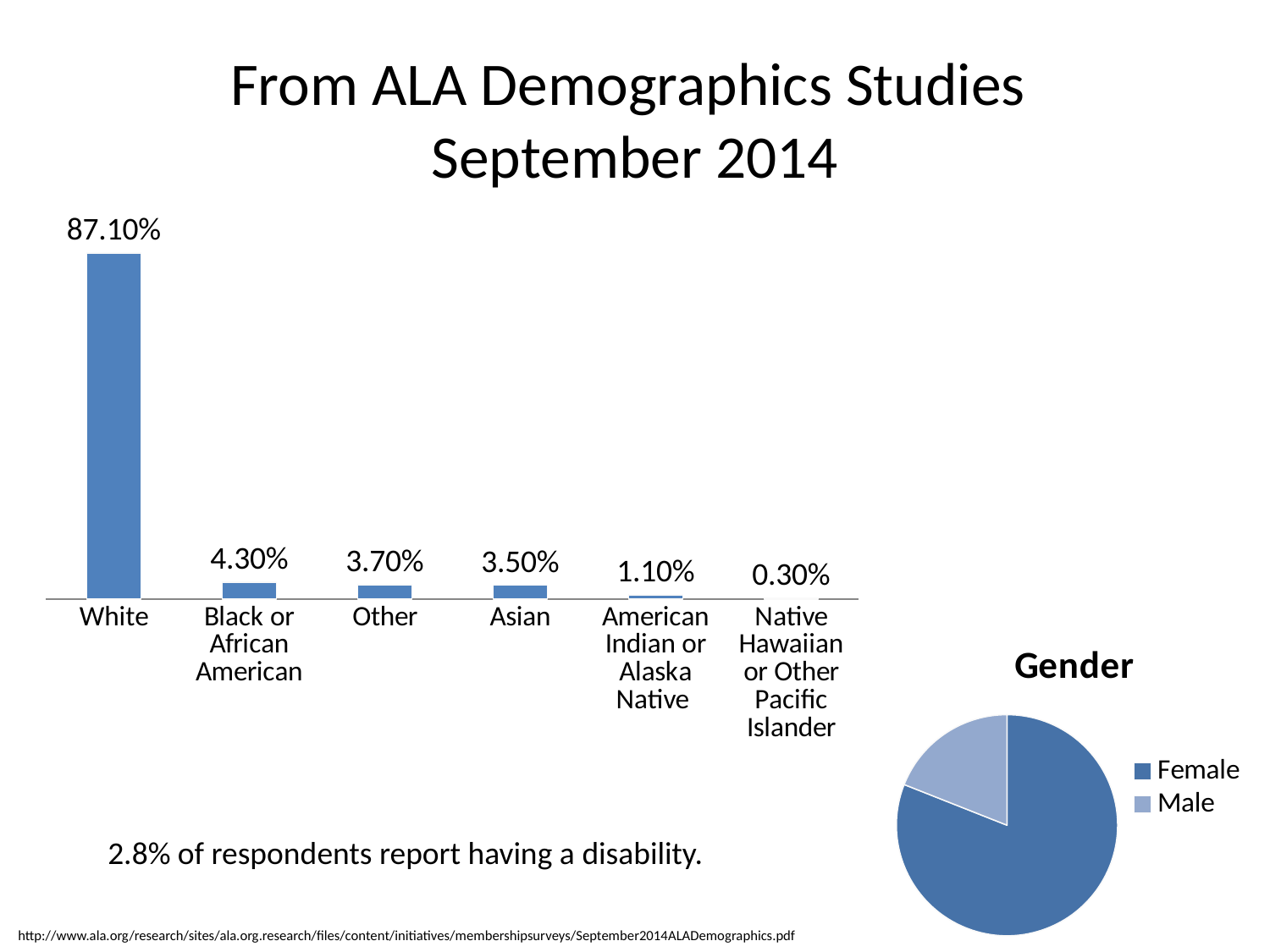

# From ALA Demographics Studies September 2014

### Chart

| Category | ALA Demographics |
|---|---|
| White | 0.871 |
| Black or African American | 0.043 |
| Other | 0.037 |
| Asian | 0.035 |
| American Indian or Alaska Native  | 0.011 |
| Native Hawaiian or Other Pacific Islander | 0.003 |

### Chart:

| Category | Gender |
|---|---|
| Female | 0.81 |
| Male | 0.19 |
2.8% of respondents report having a disability.
http://www.ala.org/research/sites/ala.org.research/files/content/initiatives/membershipsurveys/September2014ALADemographics.pdf